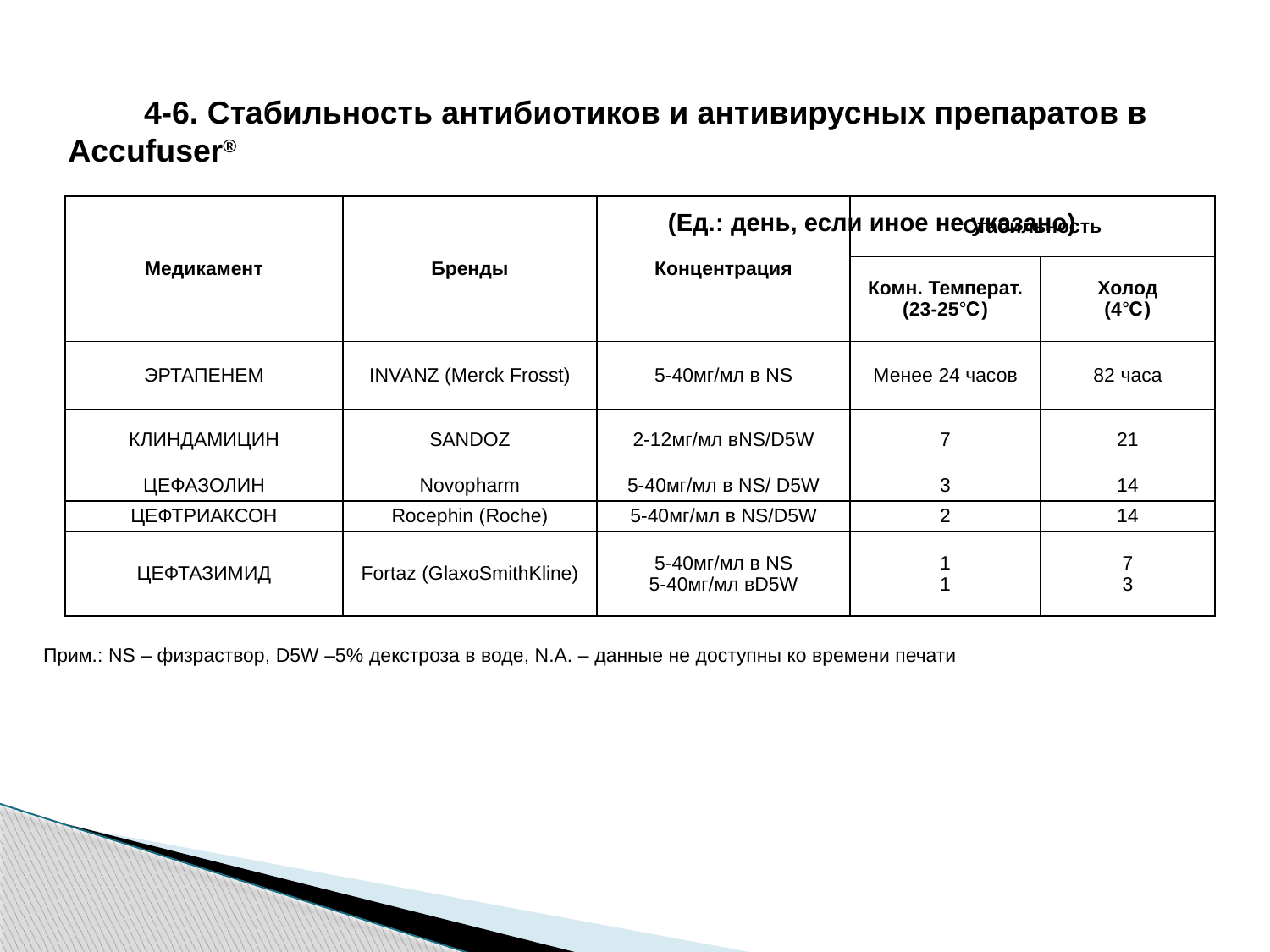

4-6. Стабильность антибиотиков и антивирусных препаратов в Accufuser®
                                                                                      (Ед.: день, если иное не указано)

| Медикамент | Бренды | Концентрация | Стабильность |  |
| --- | --- | --- | --- | --- |
|  |  |  | Комн. Температ. (23-25℃) | Холод (4℃) |
| ЭРТАПЕНЕМ | INVANZ (Merck Frosst) | 5-40мг/мл в NS | Менее 24 часов | 82 часа |
| КЛИНДАМИЦИН | SANDOZ | 2-12мг/мл вNS/D5W | 7 | 21 |
| ЦЕФАЗОЛИН | Novopharm | 5-40мг/мл в NS/ D5W | 3 | 14 |
| ЦЕФТРИАКСОН | Rocephin (Roche) | 5-40мг/мл в NS/D5W | 2 | 14 |
| ЦЕФТАЗИМИД | Fortaz (GlaxoSmithKline) | 5-40мг/мл в NS 5-40мг/мл вD5W | 1 1 | 7 3 |
 Прим.: NS – физраствор, D5W –5% декстроза в воде, N.A. – данные не доступны ко времени печати